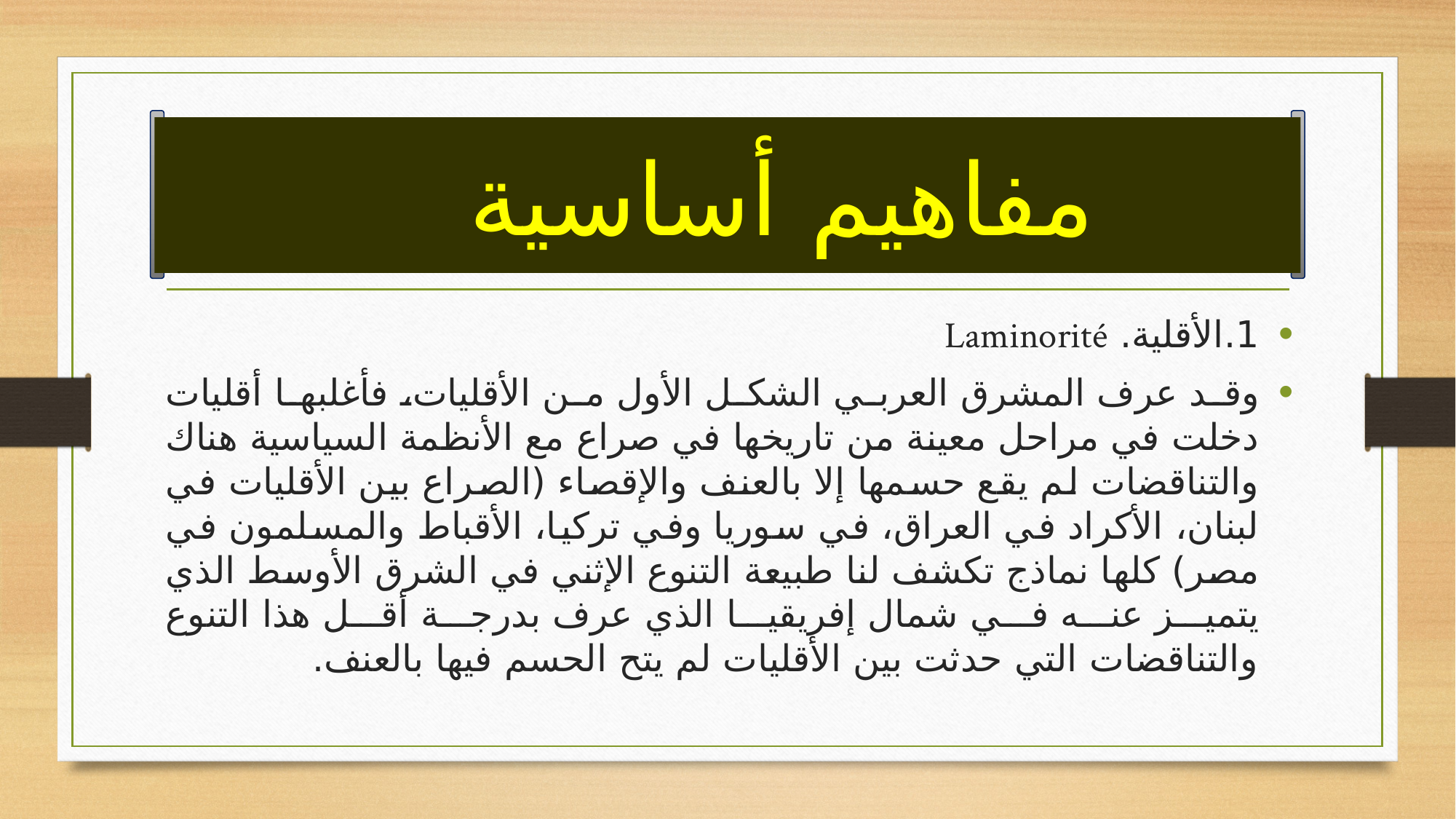

# مفاهيم أساسية
1.	الأقلية. Laminorité
وقد عرف المشرق العربي الشكل الأول من الأقليات، فأغلبها أقليات دخلت في مراحل معينة من تاريخها في صراع مع الأنظمة السياسية هناك والتناقضات لم يقع حسمها إلا بالعنف والإقصاء (الصراع بين الأقليات في لبنان، الأكراد في العراق، في سوريا وفي تركيا، الأقباط والمسلمون في مصر) كلها نماذج تكشف لنا طبيعة التنوع الإثني في الشرق الأوسط الذي يتميز عنه في شمال إفريقيا الذي عرف بدرجة أقل هذا التنوع والتناقضات التي حدثت بين الأقليات لم يتح الحسم فيها بالعنف.